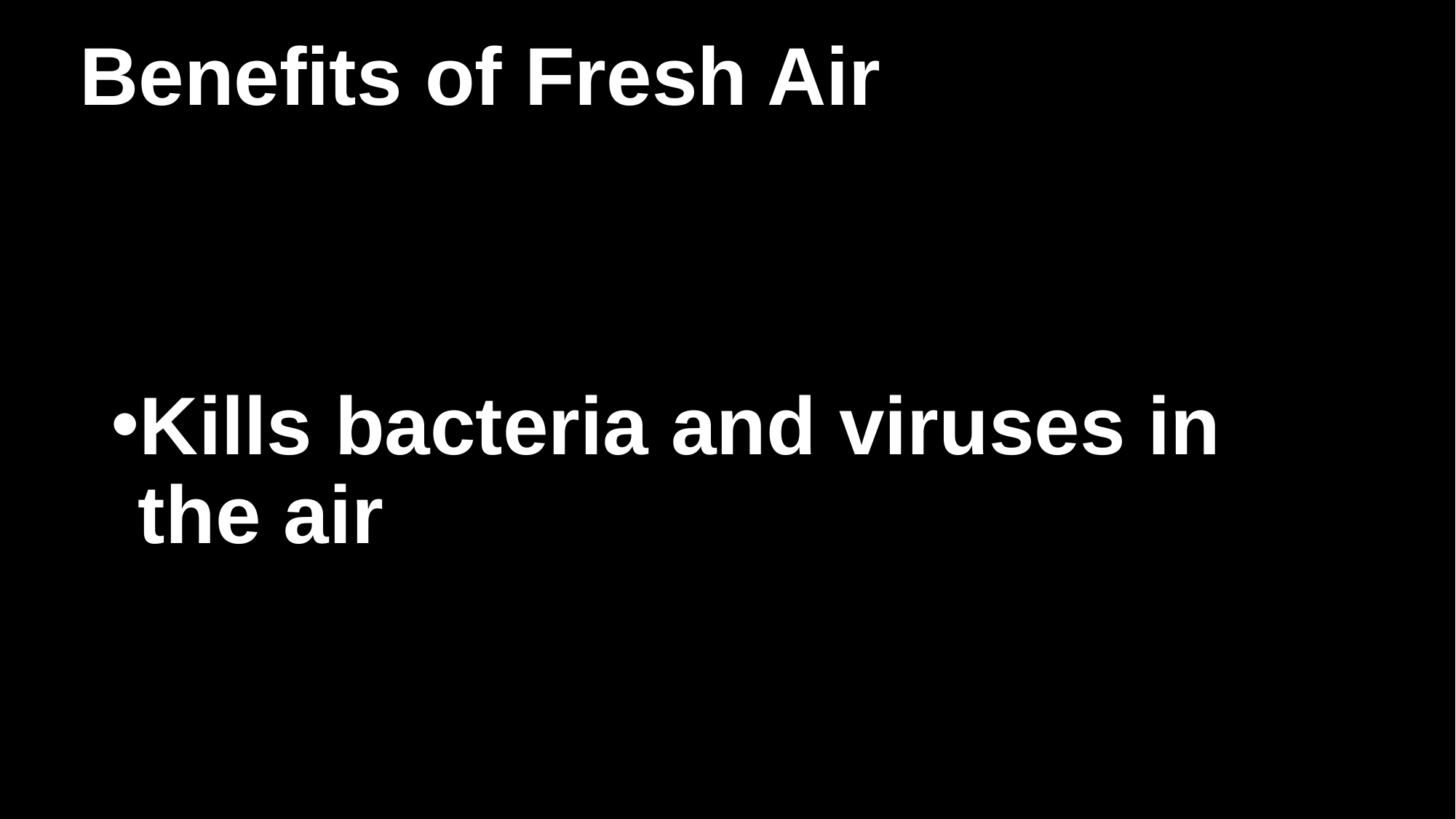

# Benefits of Fresh Air
Kills bacteria and viruses in the air